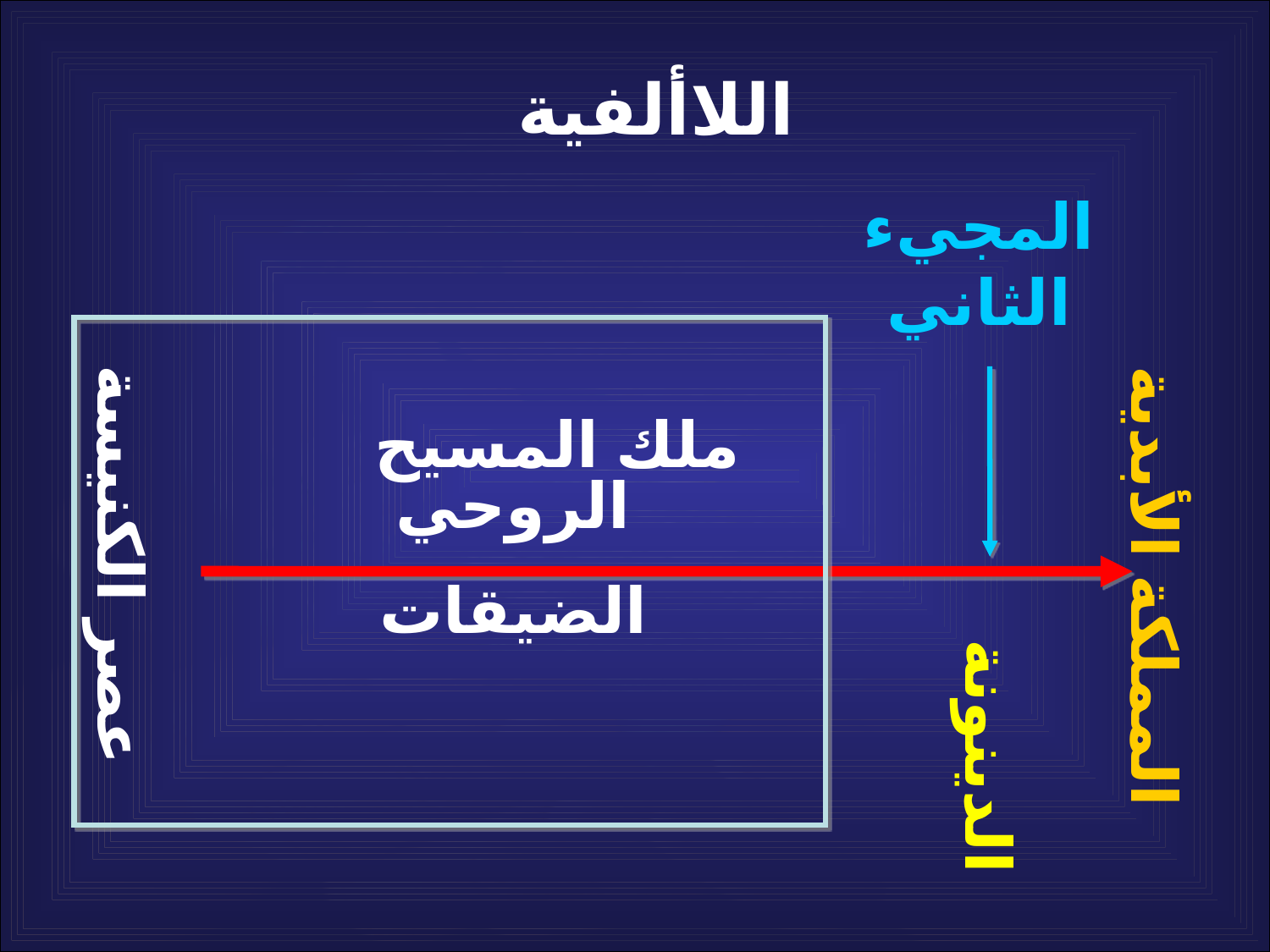

اللاألفية
المجيء الثاني

ملك المسيح      الروحي
الضيقات
عصر الكنيسة
المملكة الأبدية

الدينونة